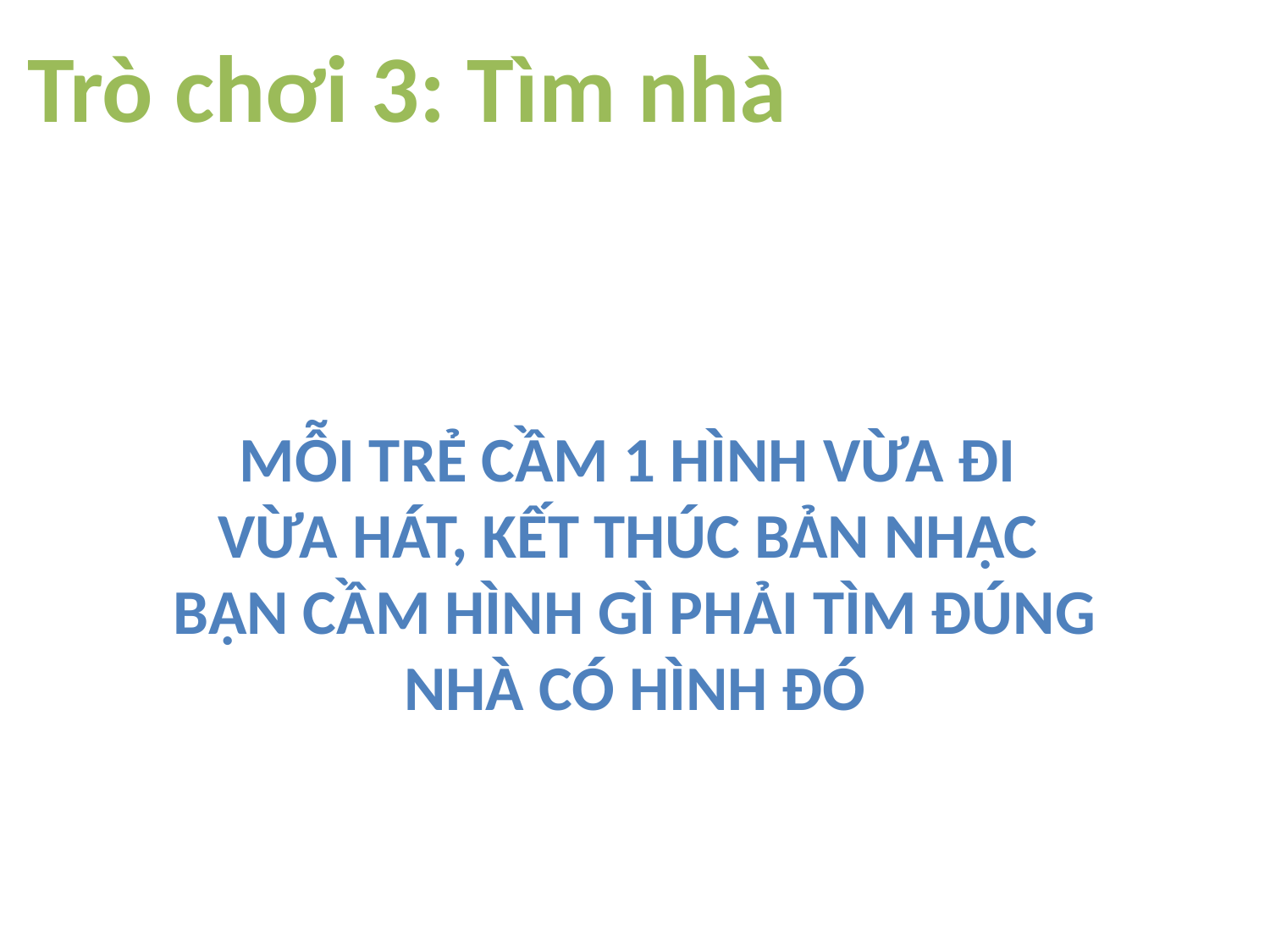

Trò chơi 3: Tìm nhà
MỖI TRẺ CẦM 1 HÌNH VỪA ĐI
VỪA HÁT, KẾT THÚC BẢN NHẠC
BẠN CẦM HÌNH GÌ PHẢI TÌM ĐÚNG
NHÀ CÓ HÌNH ĐÓ